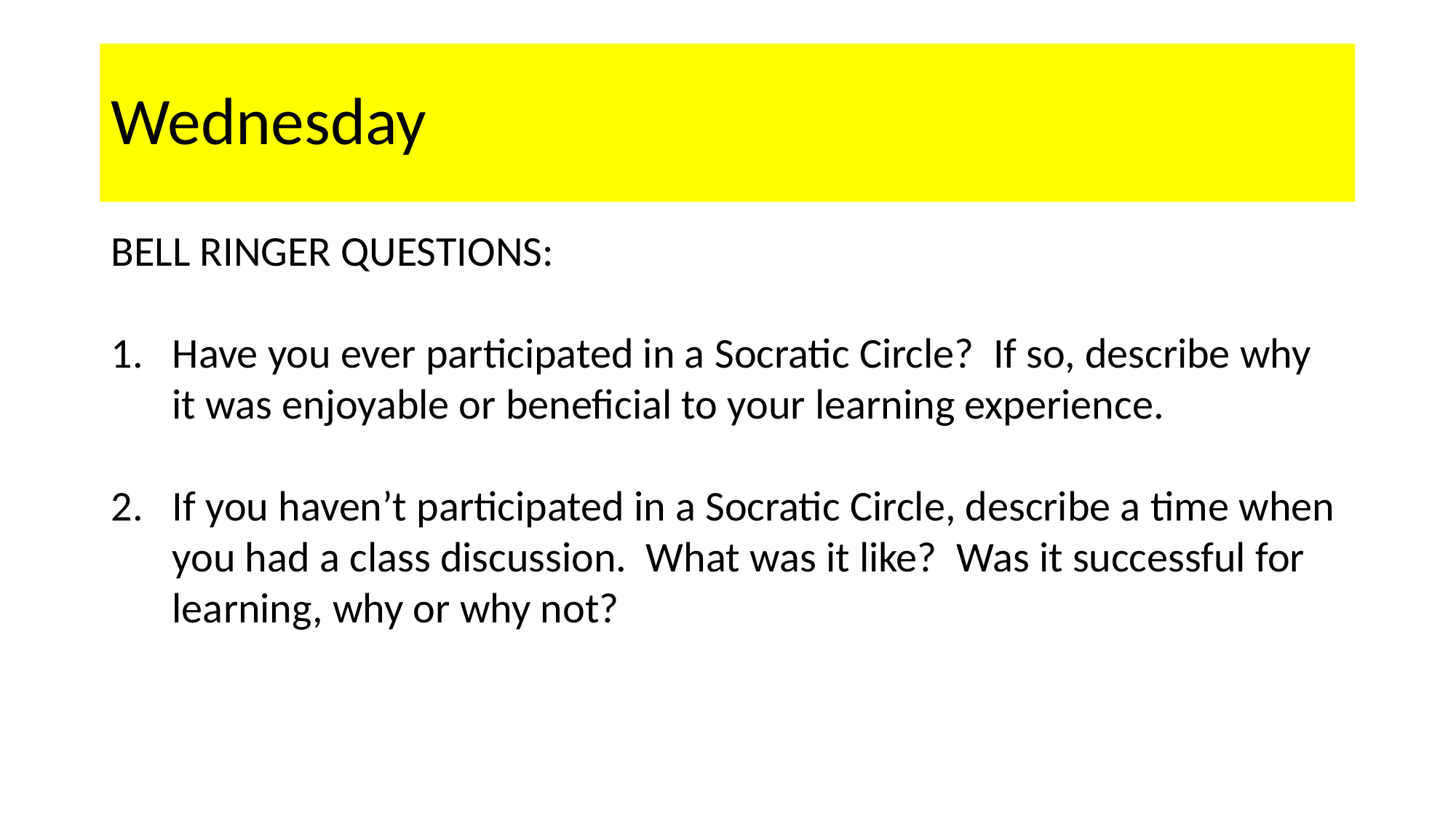

# Wednesday
BELL RINGER QUESTIONS:

Have you ever participated in a Socratic Circle?  If so, describe why it was enjoyable or beneficial to your learning experience.

If you haven’t participated in a Socratic Circle, describe a time when you had a class discussion.  What was it like?  Was it successful for learning, why or why not?